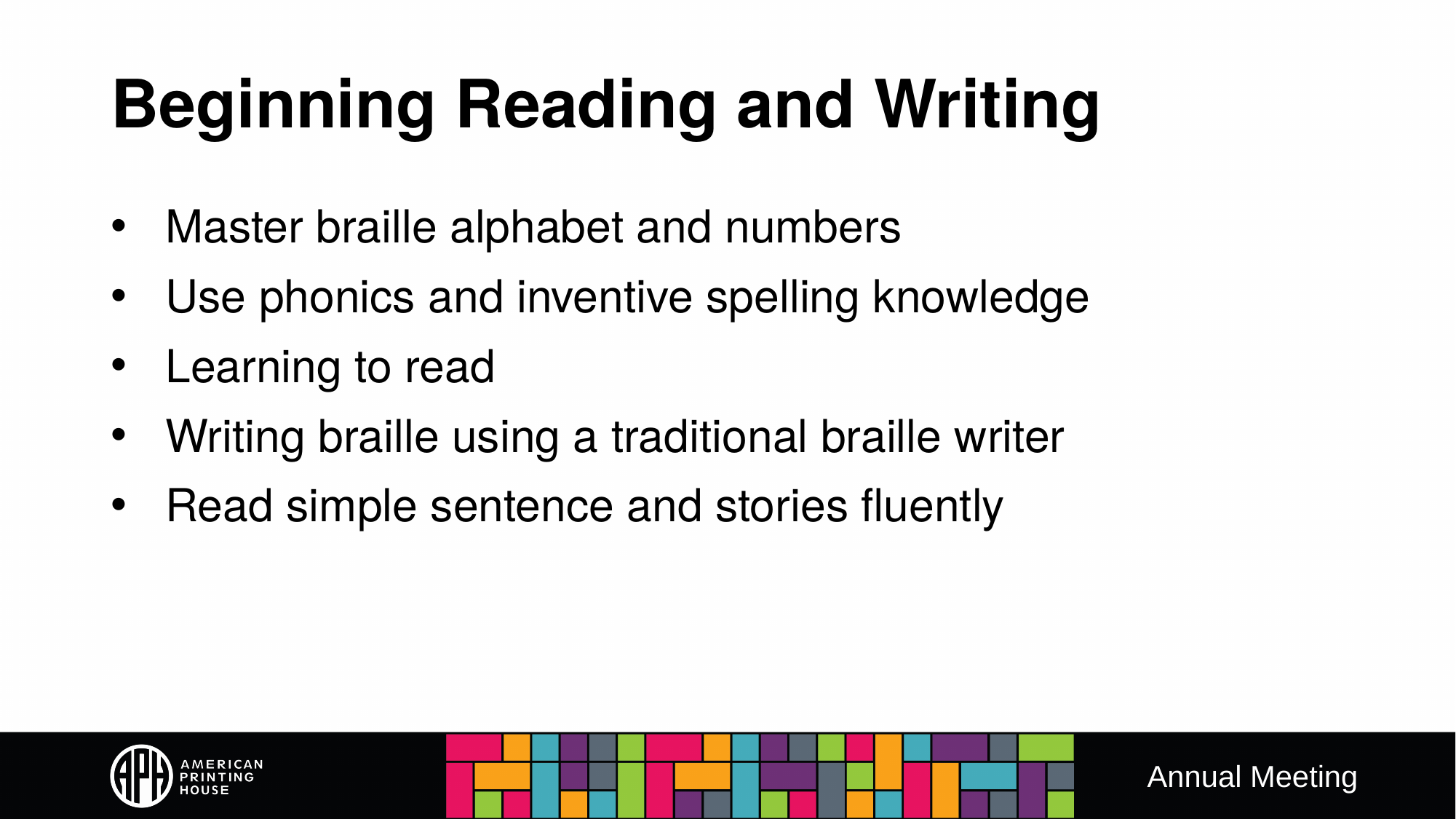

# Beginning Reading and Writing
Master braille alphabet and numbers
Use phonics and inventive spelling knowledge
Learning to read
Writing braille using a traditional braille writer
Read simple sentence and stories fluently